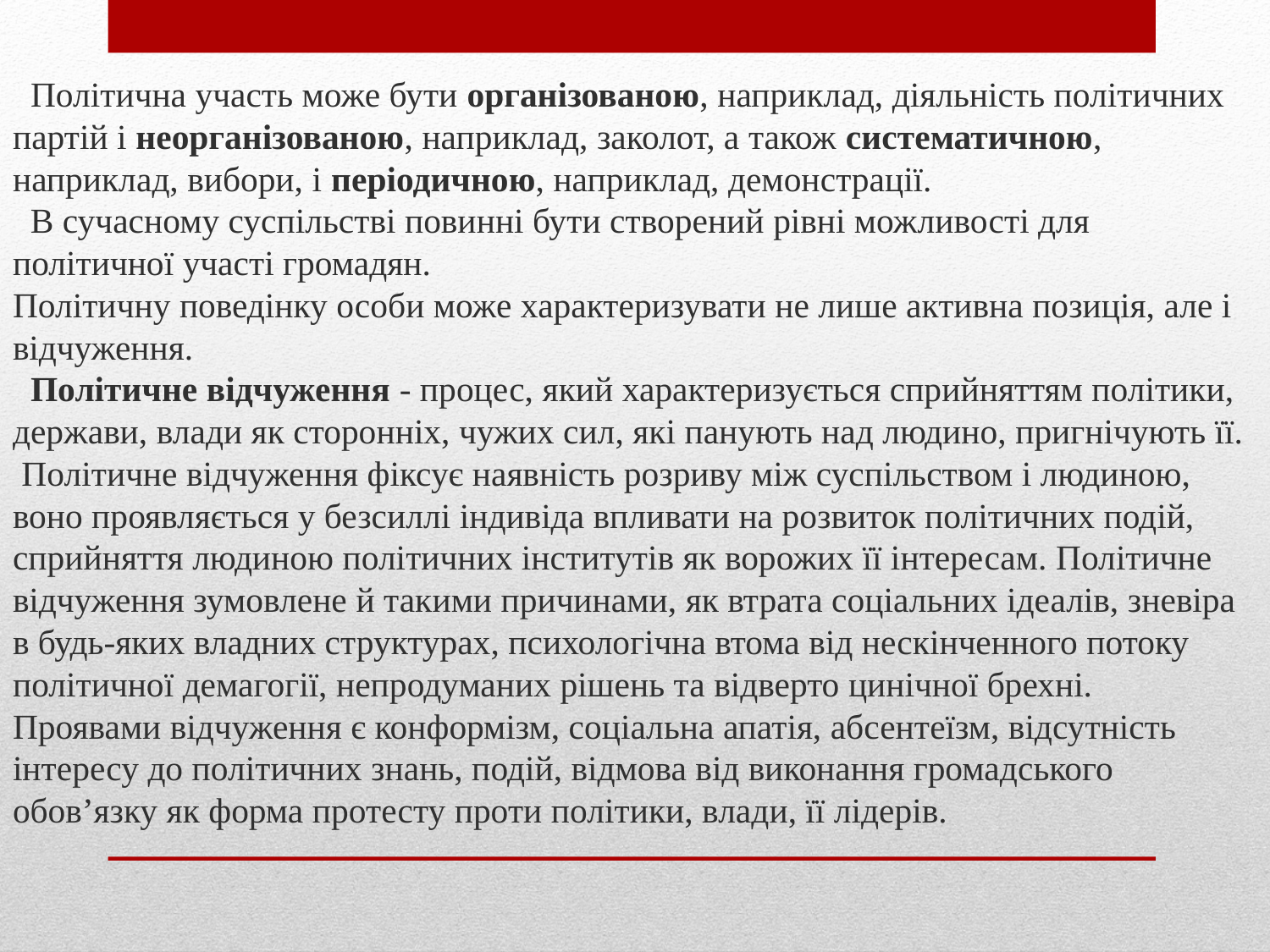

Політична участь може бути організованою, наприклад, діяльність політичних партій і неорганізованою, наприклад, заколот, а також систематичною, наприклад, вибори, і періодичною, наприклад, демонстрації.
  В сучасному суспільстві повинні бути створений рівні можливості для політичної участі громадян.
Політичну поведінку особи може характеризувати не лише активна позиція, але і відчуження.
  Політичне відчуження - процес, який характеризується сприйняттям політики, держави, влади як сторонніх, чужих сил, які панують над людино, пригнічують її.
 Політичне відчуження фіксує наявність розриву між суспільством і людиною, воно проявляється у безсиллі індивіда впливати на розвиток політичних подій, сприйняття людиною політичних інститутів як ворожих її інтересам. Політичне відчуження зумовлене й такими причинами, як втрата соціальних ідеалів, зневіра в будь-яких владних структурах, психологічна втома від нескінченного потоку політичної демагогії, непродуманих рішень та відверто цинічної брехні.
Проявами відчуження є конформізм, соціальна апатія, абсентеїзм, відсутність інтересу до політичних знань, подій, відмова від виконання громадського обов’язку як форма протесту проти політики, влади, її лідерів.